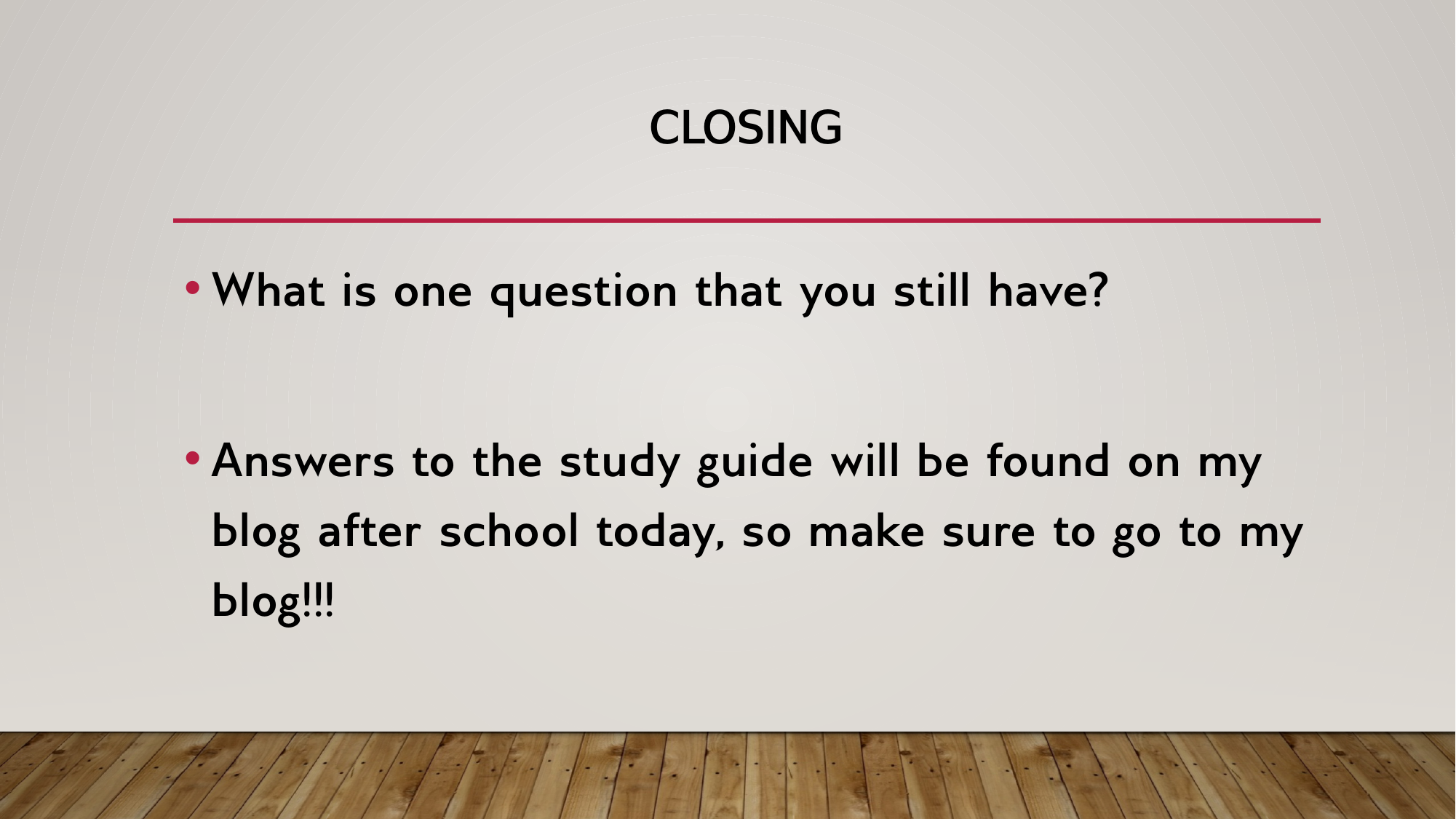

# Closing
What is one question that you still have?

Answers to the study guide will be found on my blog after school today, so make sure to go to my blog!!!